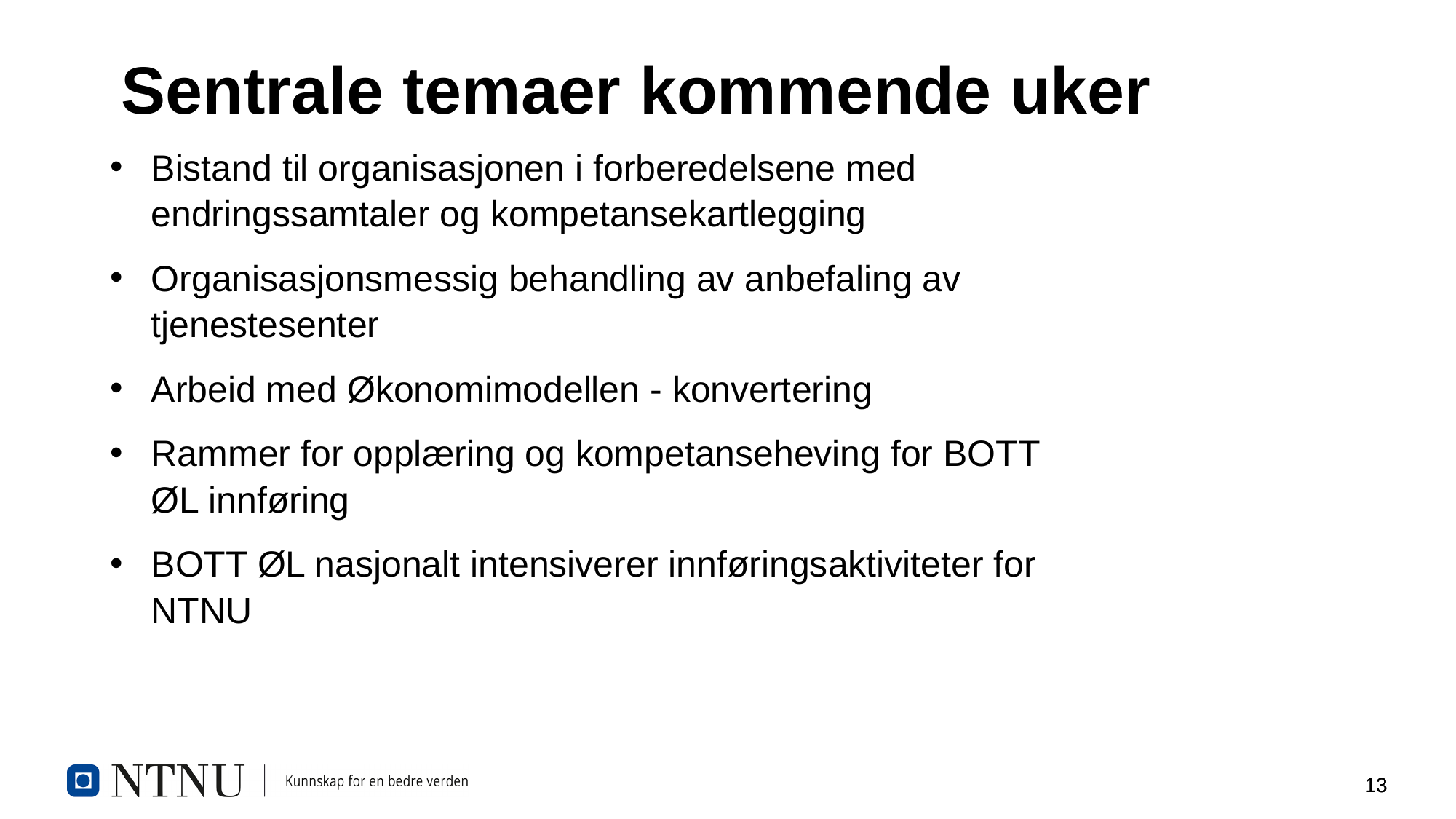

# Sentrale temaer kommende uker
Bistand til organisasjonen i forberedelsene med endringssamtaler og kompetansekartlegging
Organisasjonsmessig behandling av anbefaling av tjenestesenter
Arbeid med Økonomimodellen - konvertering
Rammer for opplæring og kompetanseheving for BOTT ØL innføring
BOTT ØL nasjonalt intensiverer innføringsaktiviteter for NTNU